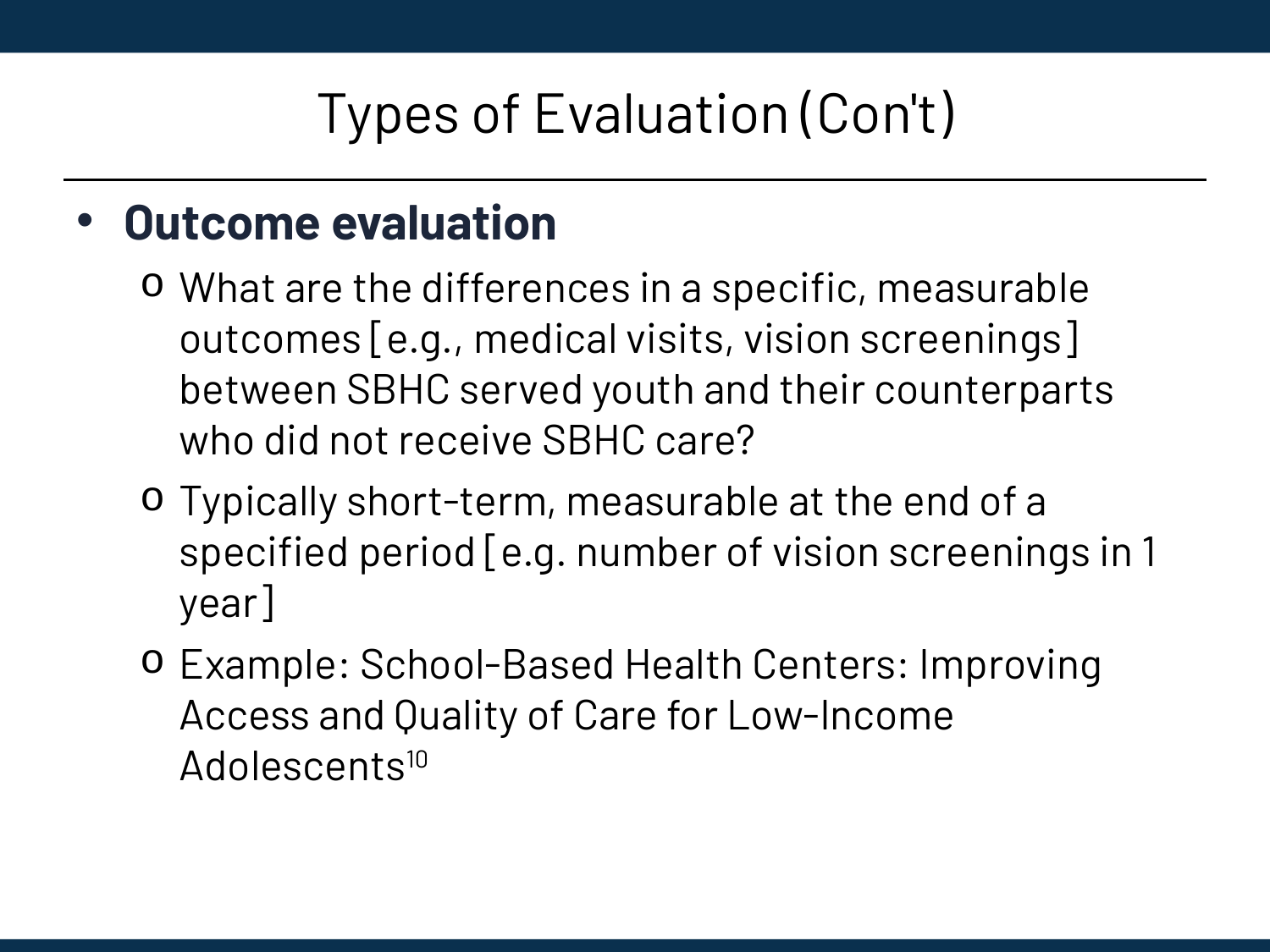

# Types of Evaluation (Con't)
Outcome evaluation
What are the differences in a specific, measurable outcomes [e.g., medical visits, vision screenings] between SBHC served youth and their counterparts who did not receive SBHC care?
Typically short-term, measurable at the end of a specified period [e.g. number of vision screenings in 1 year]
Example: School-Based Health Centers: Improving Access and Quality of Care for Low-Income Adolescents10